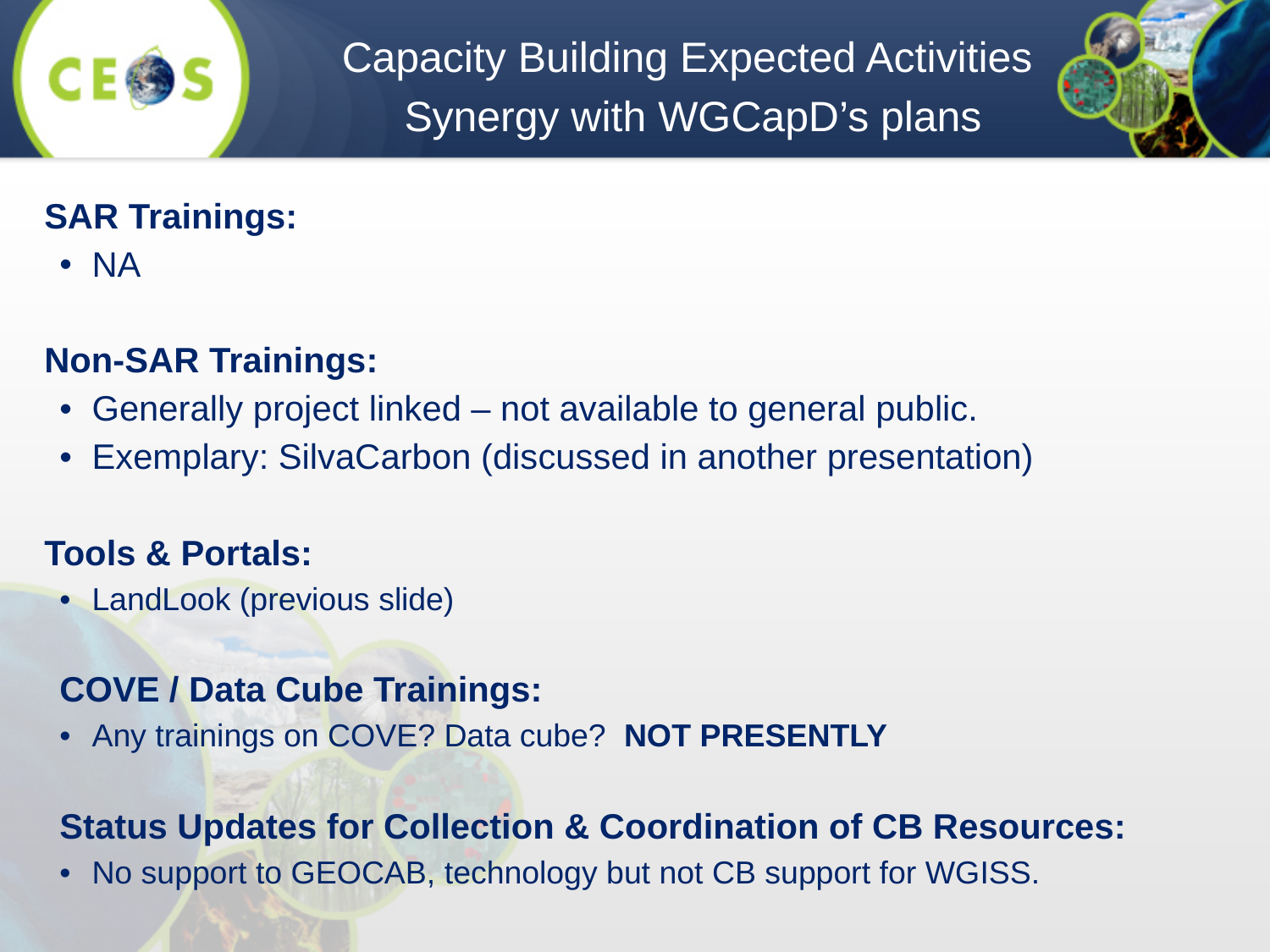

Capacity Building Expected Activities
Synergy with WGCapD’s plans
SAR Trainings:
NA

Non-SAR Trainings:
Generally project linked – not available to general public.
Exemplary: SilvaCarbon (discussed in another presentation)

Tools & Portals:
LandLook (previous slide)

COVE / Data Cube Trainings:
Any trainings on COVE? Data cube?  NOT PRESENTLY

Status Updates for Collection & Coordination of CB Resources:
No support to GEOCAB, technology but not CB support for WGISS.